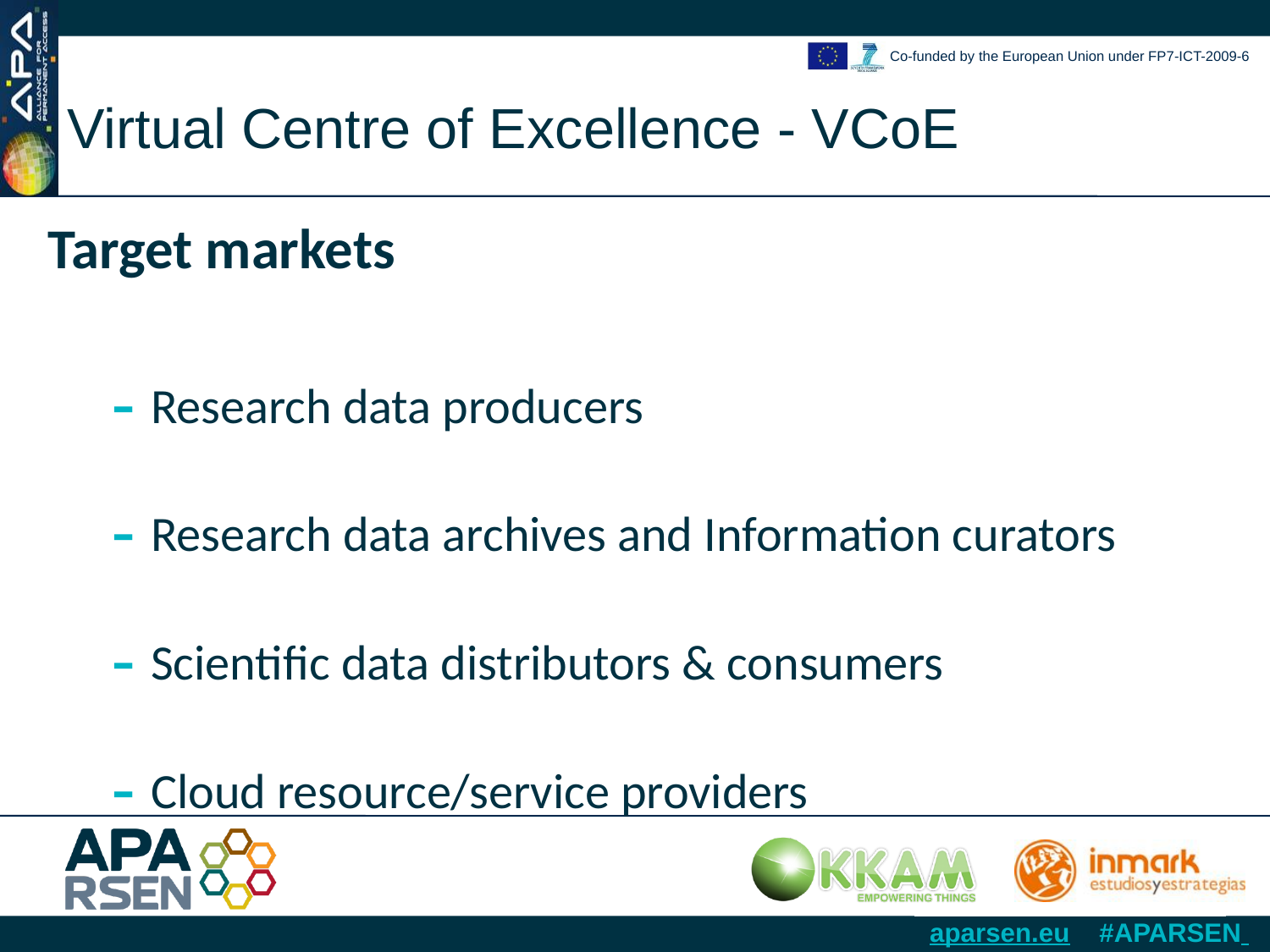

Virtual Centre of Excellence - VCoE
Target markets

Research data producers
Research data archives and Information curators
Scientific data distributors & consumers
Cloud resource/service providers